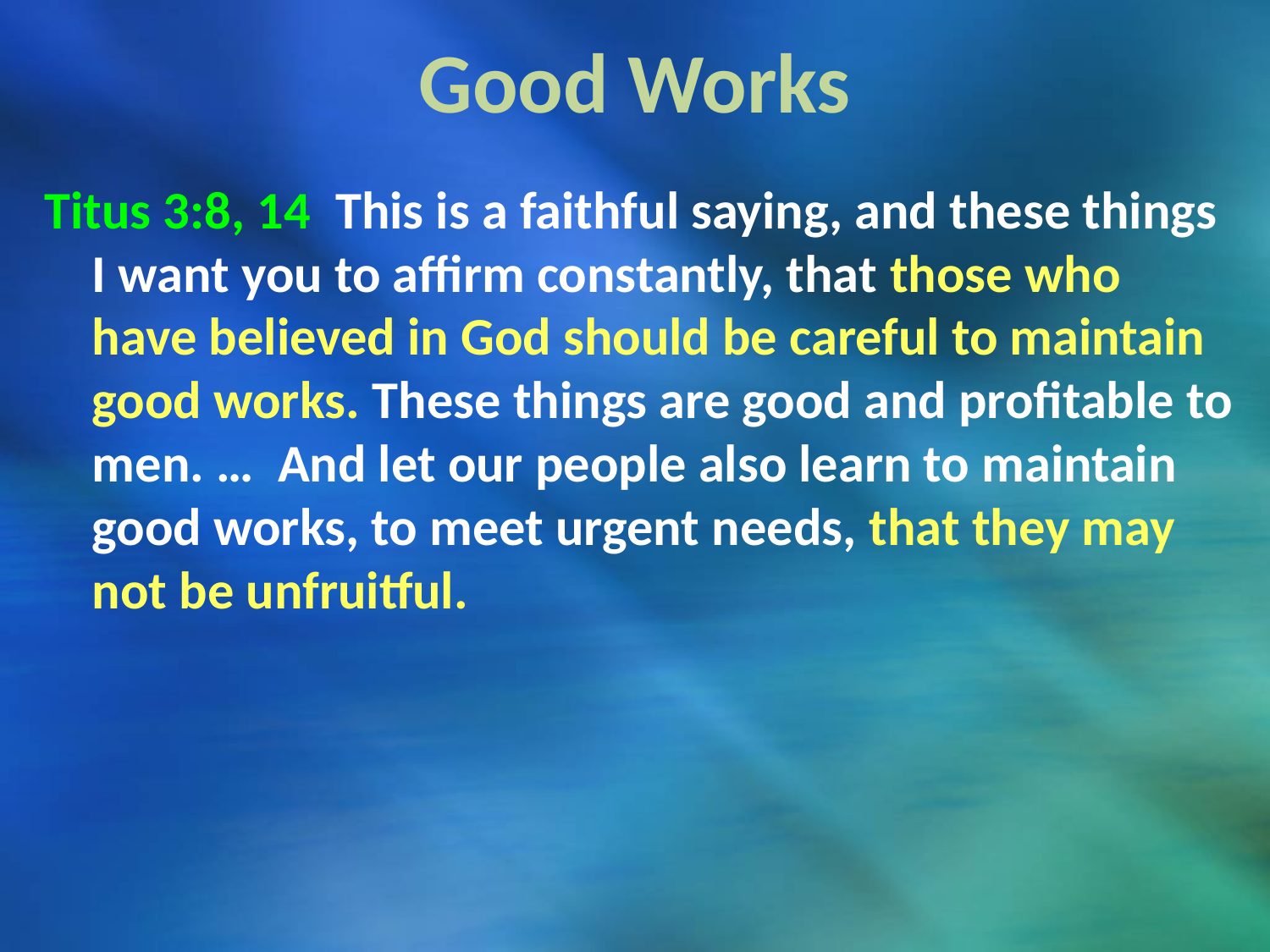

# Good Works
Titus 3:8, 14  This is a faithful saying, and these things I want you to affirm constantly, that those who have believed in God should be careful to maintain good works. These things are good and profitable to men. …  And let our people also learn to maintain good works, to meet urgent needs, that they may not be unfruitful.